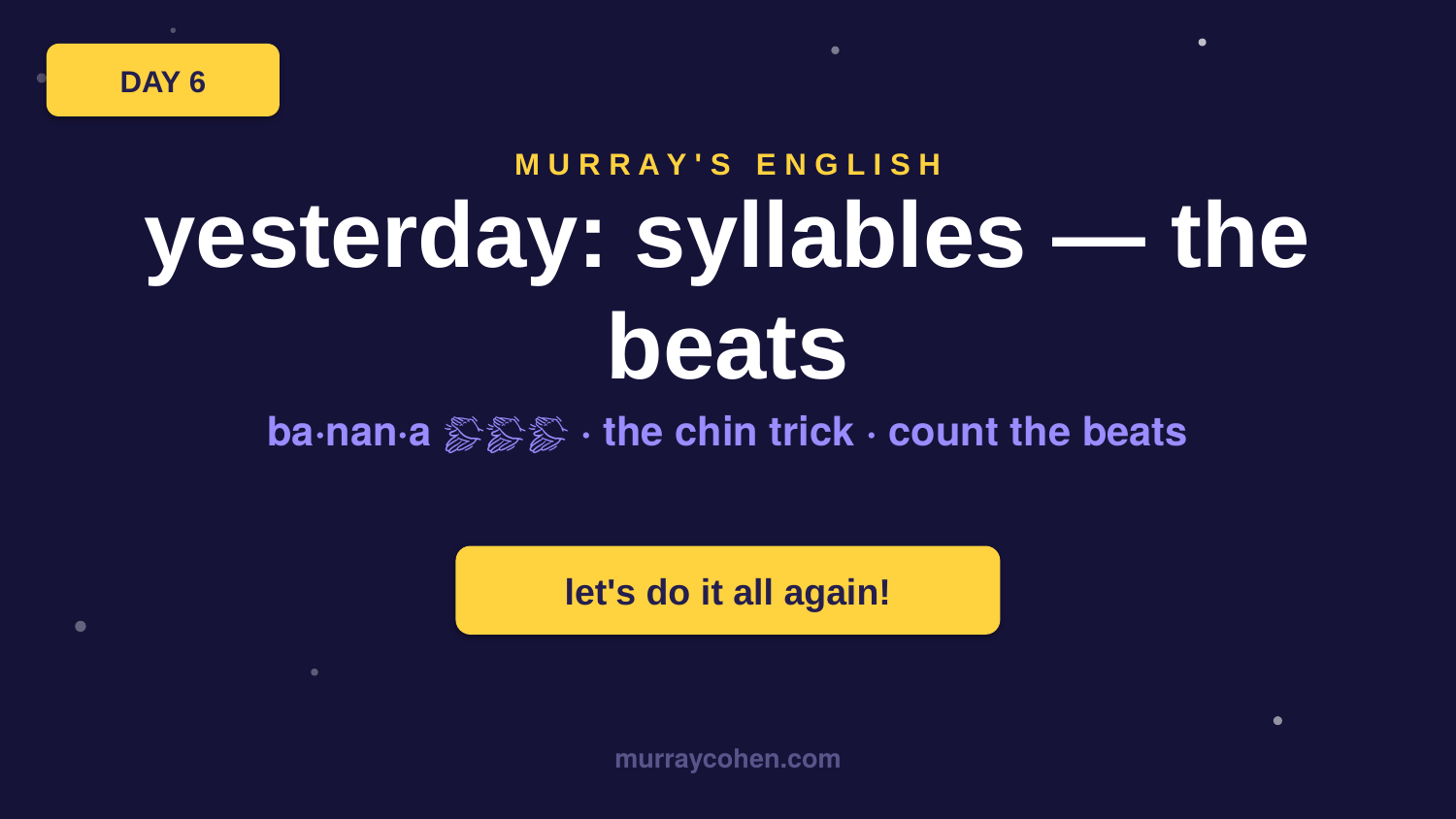

DAY 6

M U R R A Y ' S   E N G L I S H
yesterday: syllables — the beats
ba·nan·a 👏👏👏 · the chin trick · count the beats

let's do it all again!

murraycohen.com